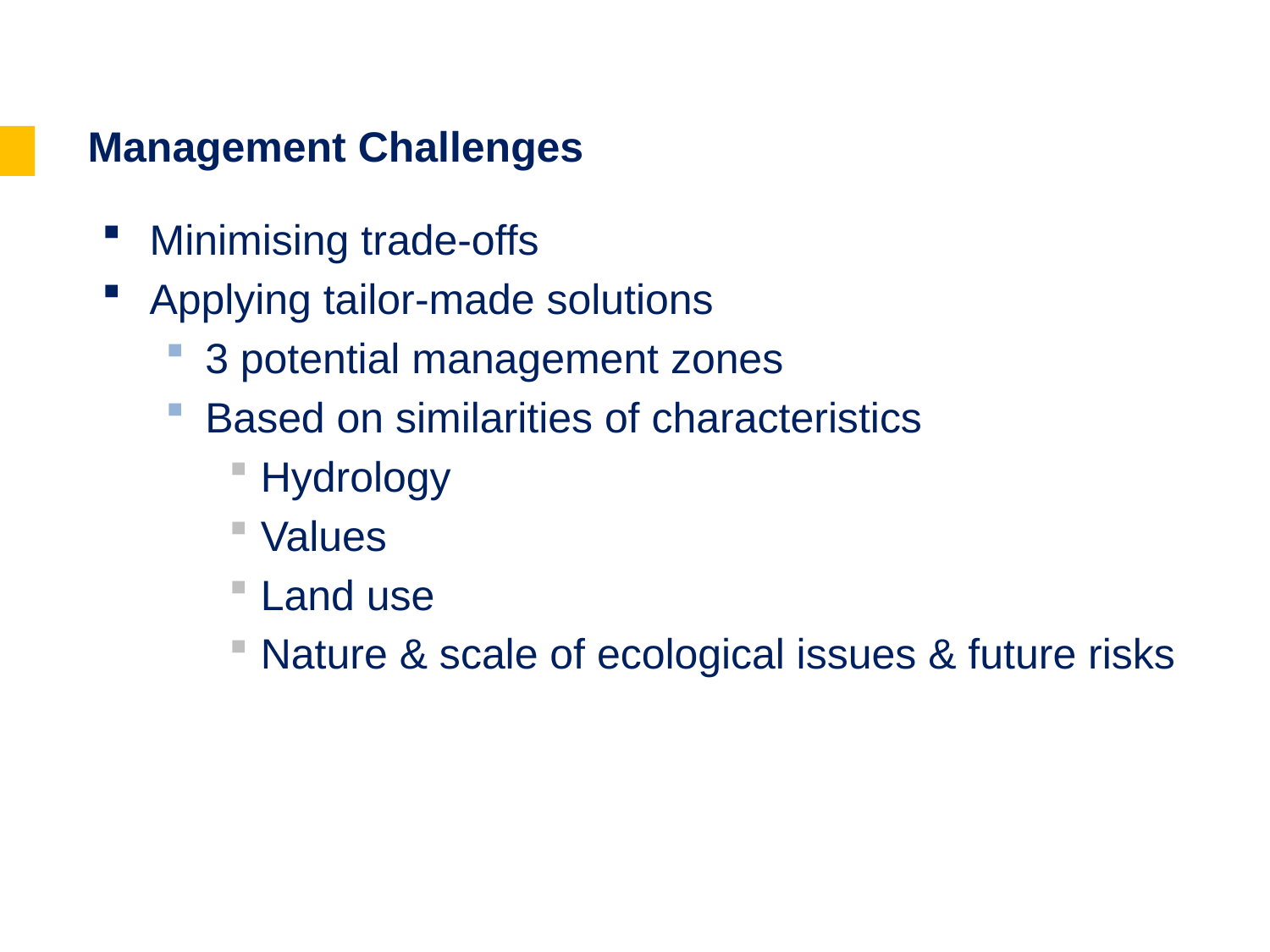

# Management Challenges
Minimising trade-offs
Applying tailor-made solutions
3 potential management zones
Based on similarities of characteristics
Hydrology
Values
Land use
Nature & scale of ecological issues & future risks